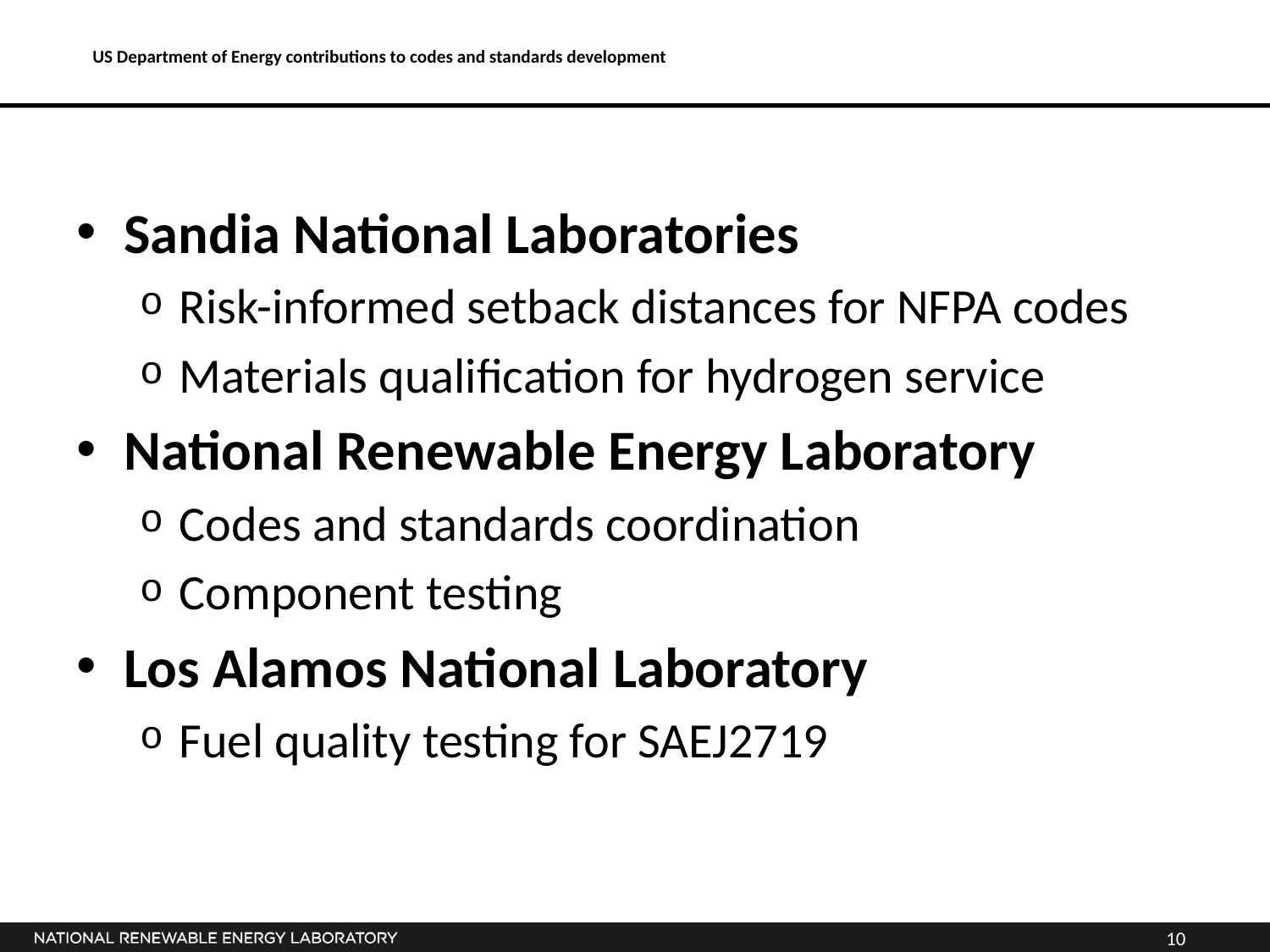

# US Department of Energy contributions to codes and standards development
Sandia National Laboratories
Risk-informed setback distances for NFPA codes
Materials qualification for hydrogen service
National Renewable Energy Laboratory
Codes and standards coordination
Component testing
Los Alamos National Laboratory
Fuel quality testing for SAEJ2719